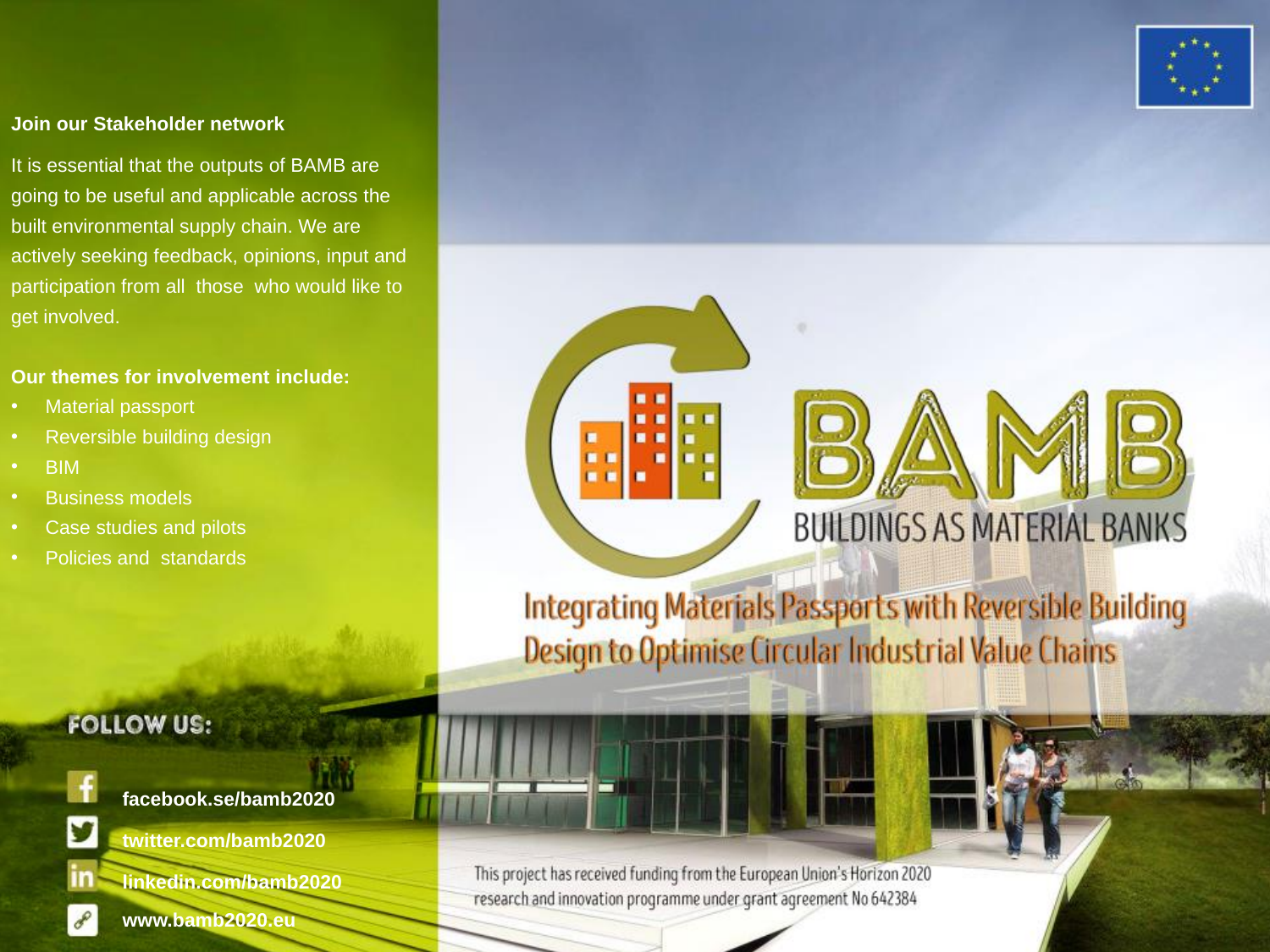

Join our Stakeholder network

It is essential that the outputs of BAMB are going to be useful and applicable across the built environmental supply chain. We are actively seeking feedback, opinions, input and participation from all  those  who would like to get involved.

Our themes for involvement include:
     Material passport
     Reversible building design
     BIM
     Business models
     Case studies and pilots
     Policies and  standards
facebook.se/bamb2020

twitter.com/bamb2020

linkedin.com/bamb2020

www.bamb2020.eu